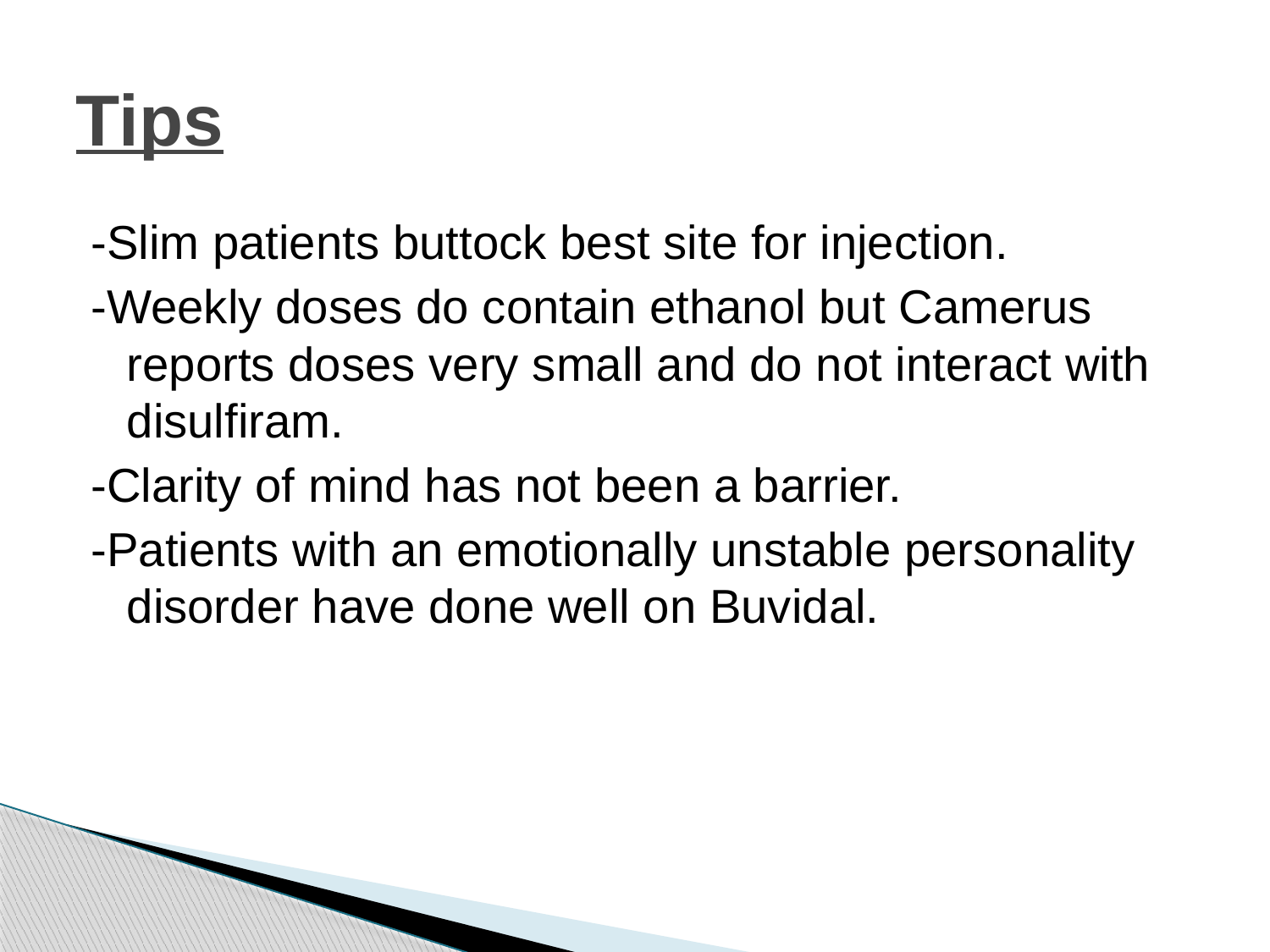

# Tips
-Slim patients buttock best site for injection.
-Weekly doses do contain ethanol but Camerus reports doses very small and do not interact with disulfiram.
-Clarity of mind has not been a barrier.
-Patients with an emotionally unstable personality disorder have done well on Buvidal.